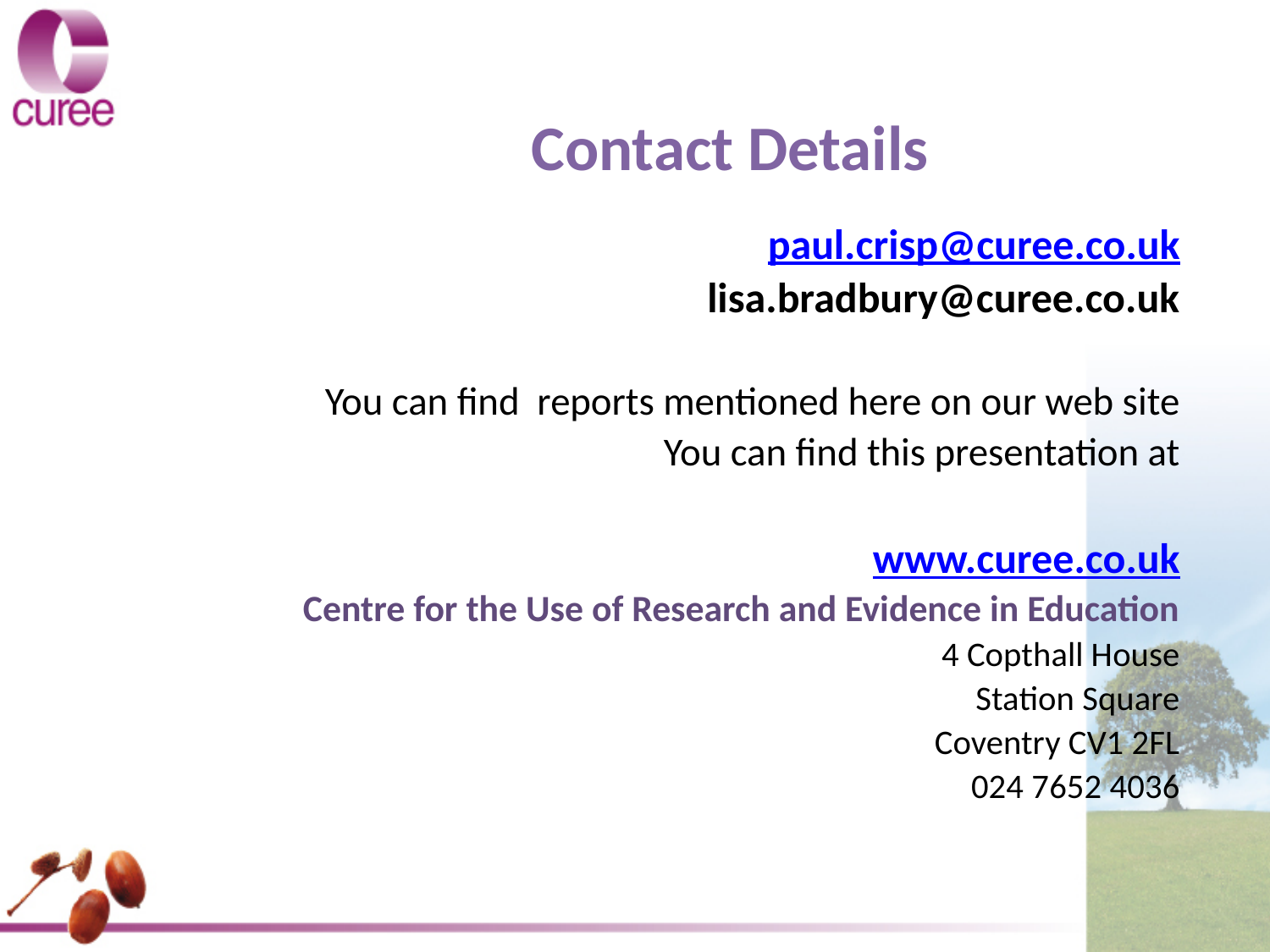

Contact Details
paul.crisp@curee.co.uk
lisa.bradbury@curee.co.uk

You can find  reports mentioned here on our web site
You can find this presentation at

www.curee.co.uk
Centre for the Use of Research and Evidence in Education
4 Copthall House
Station Square
Coventry CV1 2FL
024 7652 4036